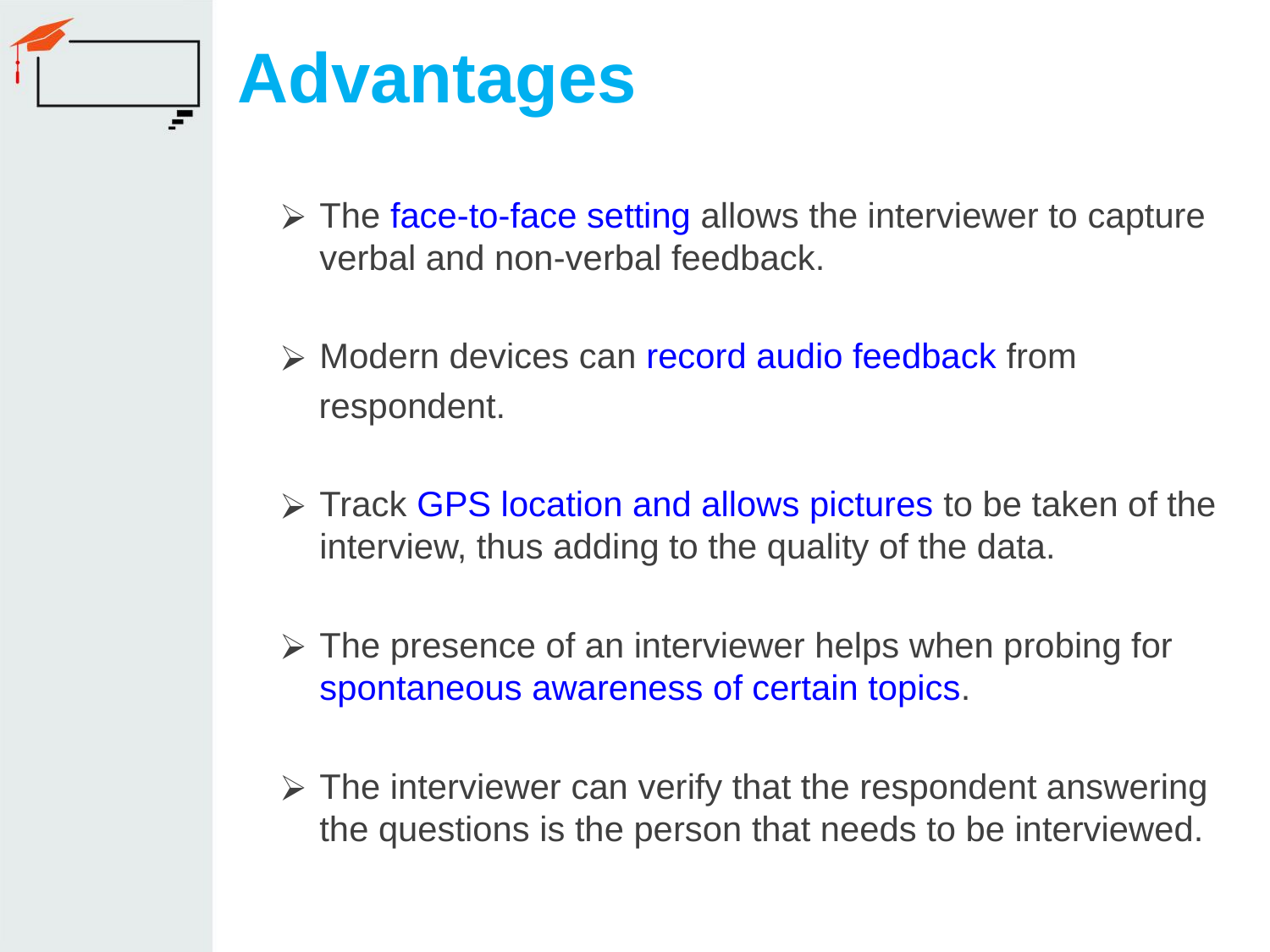

# Advantages
The face-to-face setting allows the interviewer to capture verbal and non-verbal feedback.

Modern devices can record audio feedback from
    respondent.

Track GPS location and allows pictures to be taken of the interview, thus adding to the quality of the data.

The presence of an interviewer helps when probing for   spontaneous awareness of certain topics.

The interviewer can verify that the respondent answering the questions is the person that needs to be interviewed.